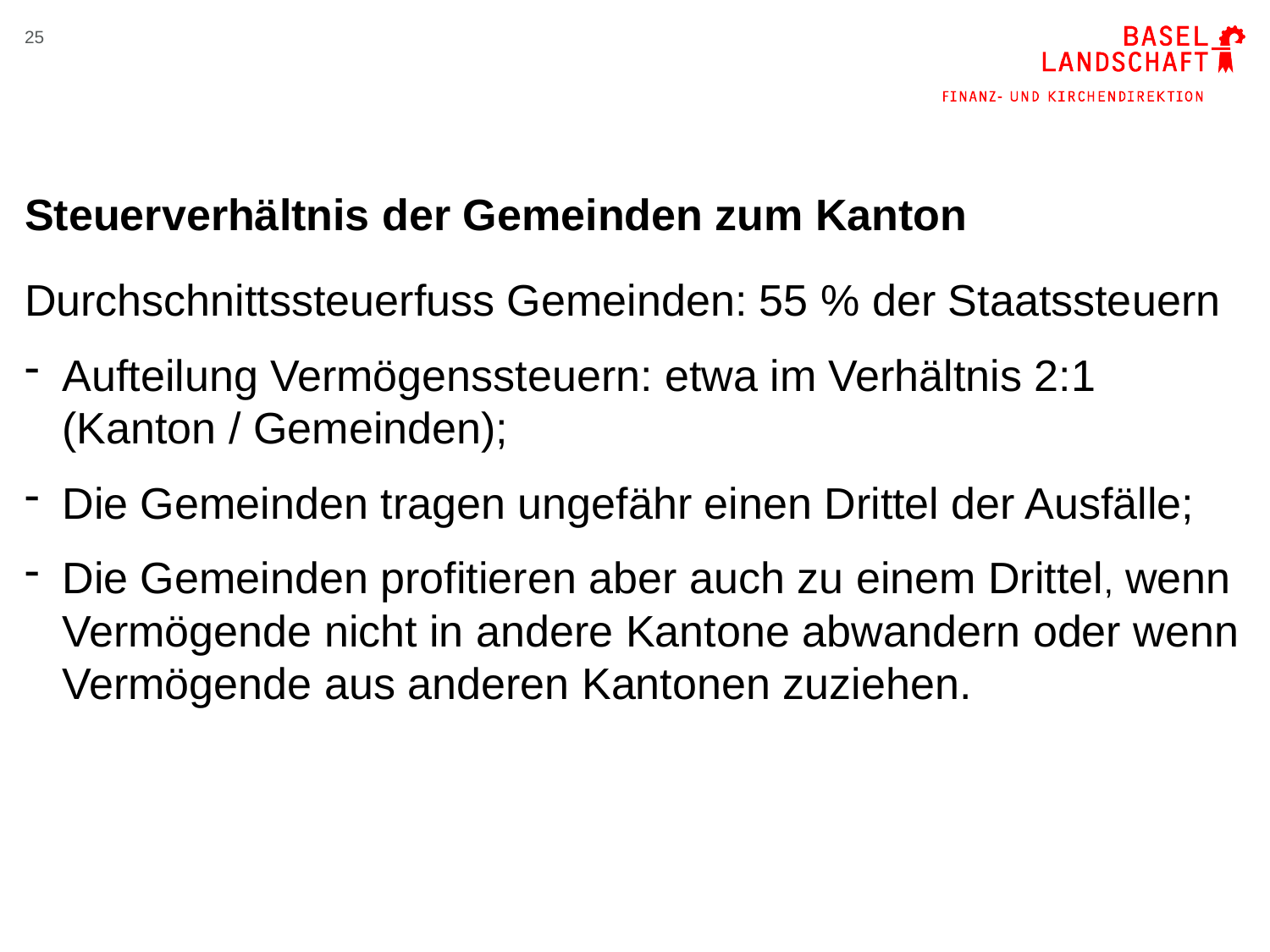

25
# Steuerverhältnis der Gemeinden zum Kanton
Durchschnittssteuerfuss Gemeinden: 55 % der Staatssteuern
Aufteilung Vermögenssteuern: etwa im Verhältnis 2:1 (Kanton / Gemeinden);
Die Gemeinden tragen ungefähr einen Drittel der Ausfälle;
Die Gemeinden profitieren aber auch zu einem Drittel, wenn  Vermögende nicht in andere Kantone abwandern oder wenn Vermögende aus anderen Kantonen zuziehen.